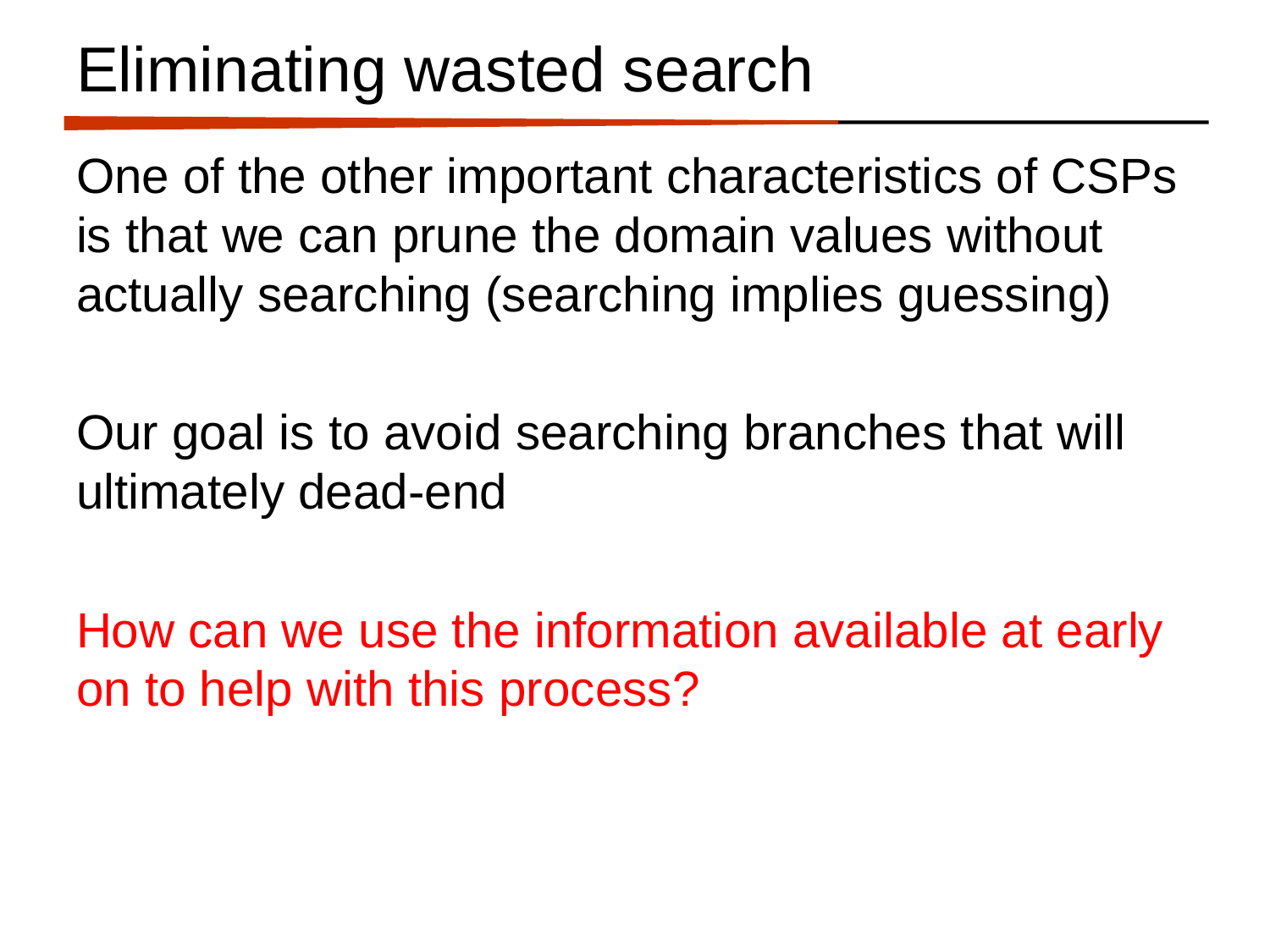

# Eliminating wasted search
One of the other important characteristics of CSPs is that we can prune the domain values without actually searching (searching implies guessing)

Our goal is to avoid searching branches that will ultimately dead-end

How can we use the information available at early on to help with this process?